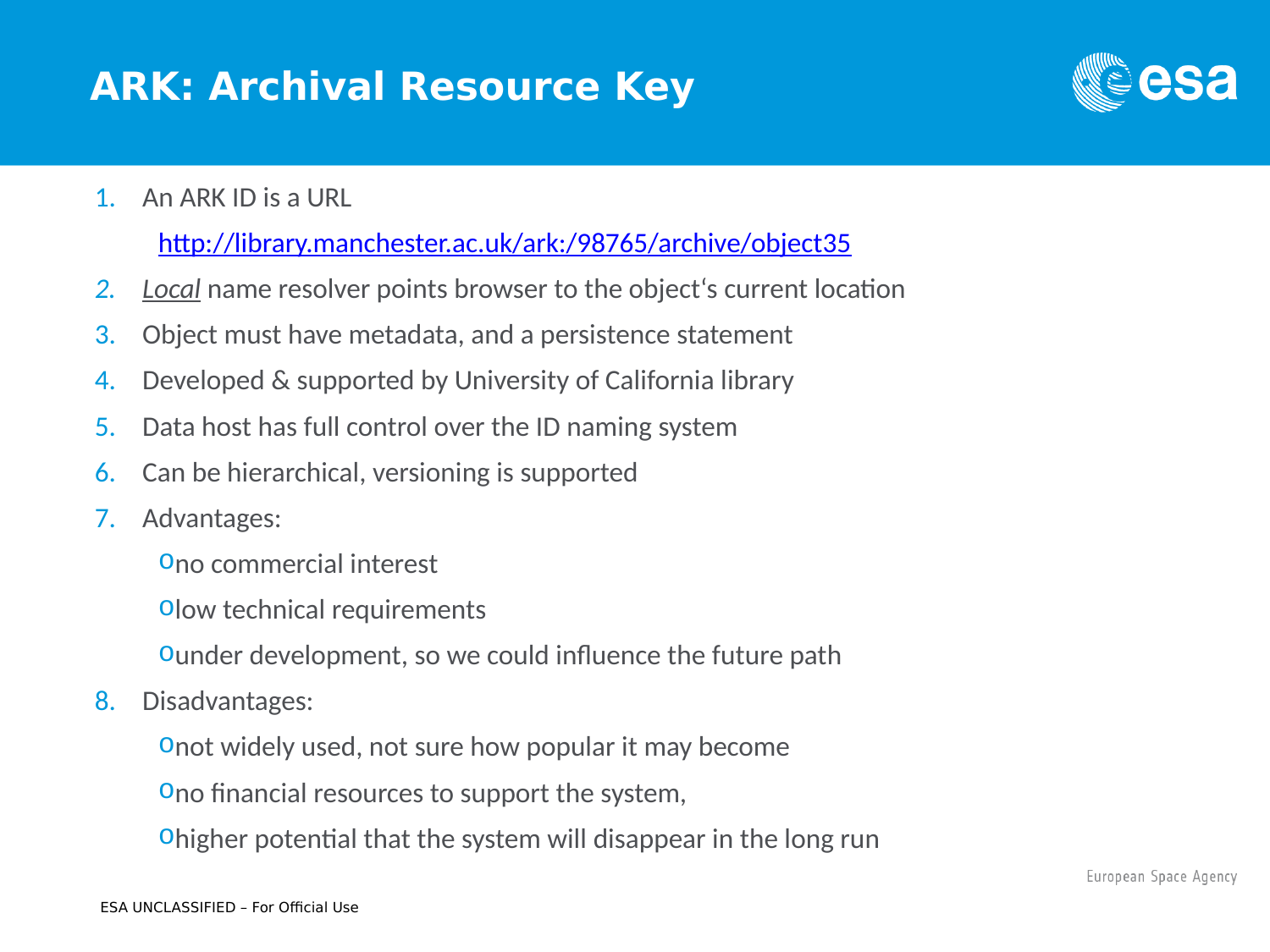

# ARK: Archival Resource Key
An ARK ID is a URL
http://library.manchester.ac.uk/ark:/98765/archive/object35
Local name resolver points browser to the object‘s current location
Object must have metadata, and a persistence statement
Developed & supported by University of California library
Data host has full control over the ID naming system
Can be hierarchical, versioning is supported
Advantages:
no commercial interest
low technical requirements
under development, so we could influence the future path
Disadvantages:
not widely used, not sure how popular it may become
no financial resources to support the system,
higher potential that the system will disappear in the long run